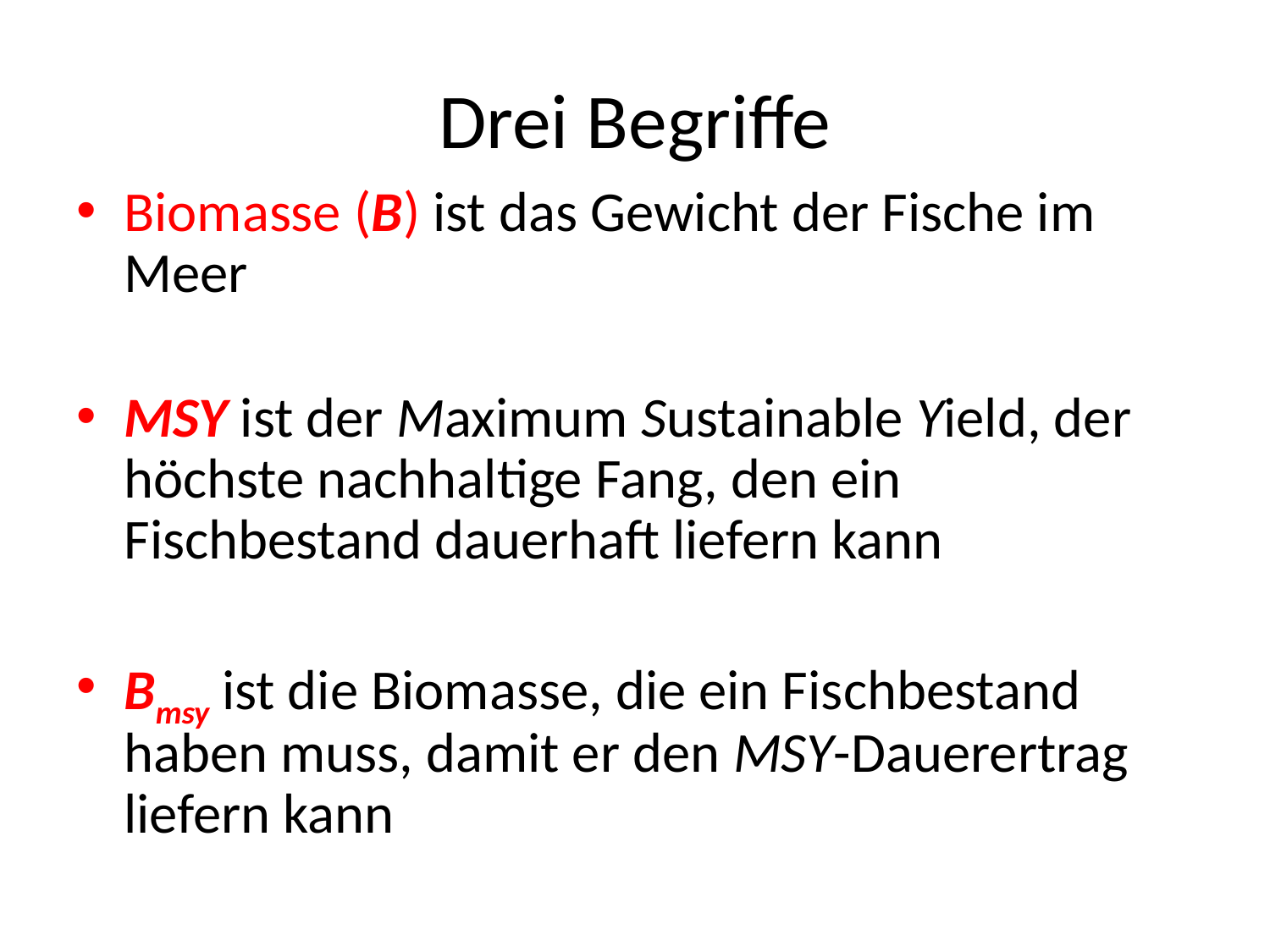

# Drei Begriffe
Biomasse (B) ist das Gewicht der Fische im Meer

MSY ist der Maximum Sustainable Yield, der höchste nachhaltige Fang, den ein Fischbestand dauerhaft liefern kann

Bmsy ist die Biomasse, die ein Fischbestand haben muss, damit er den MSY-Dauerertrag liefern kann